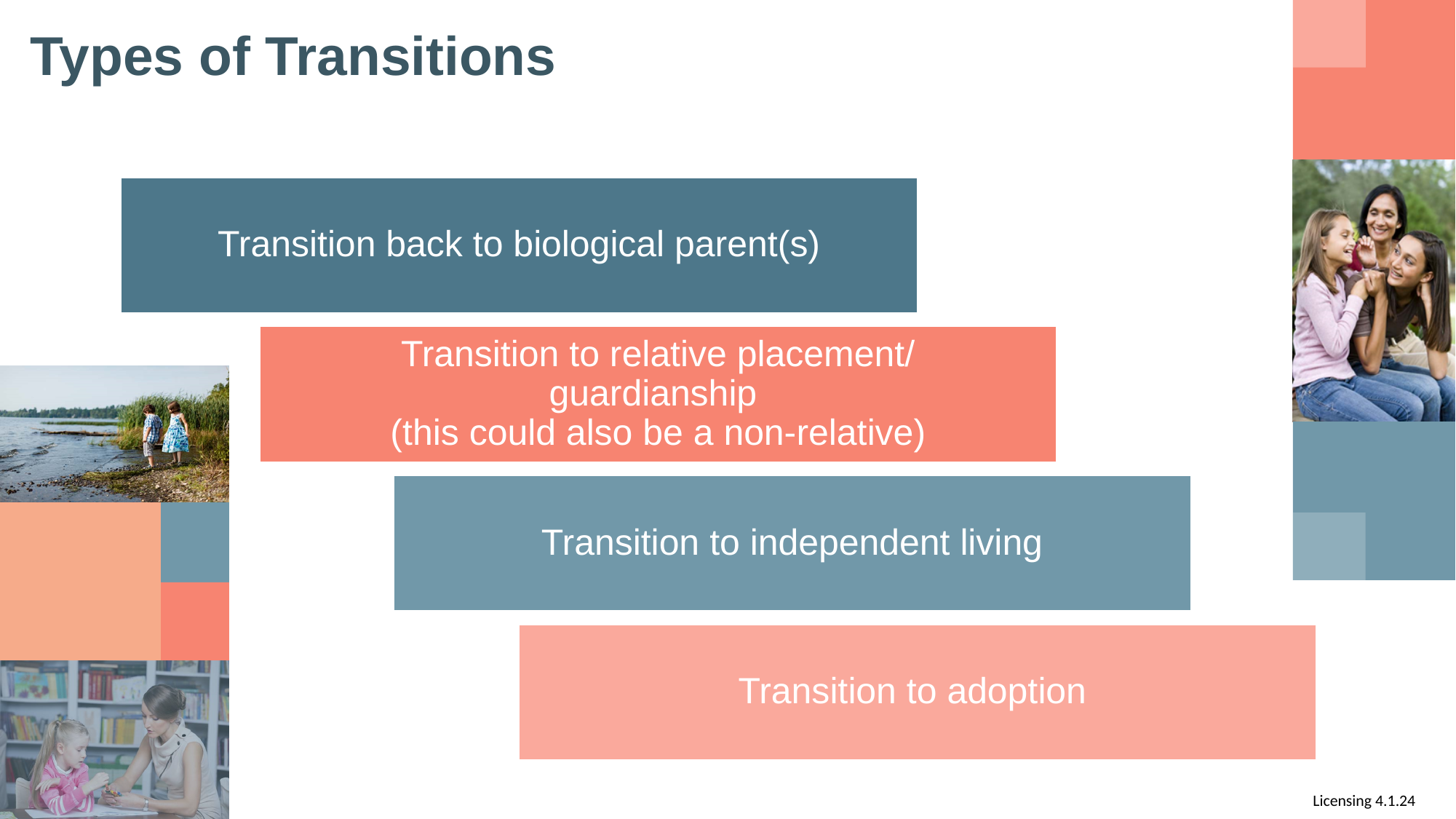

# Types of Transitions
Transition back to biological parent(s)
Transition to relative placement/
guardianship
(this could also be a non-relative)
Transition to independent living
Transition to adoption
Licensing 4.1.24